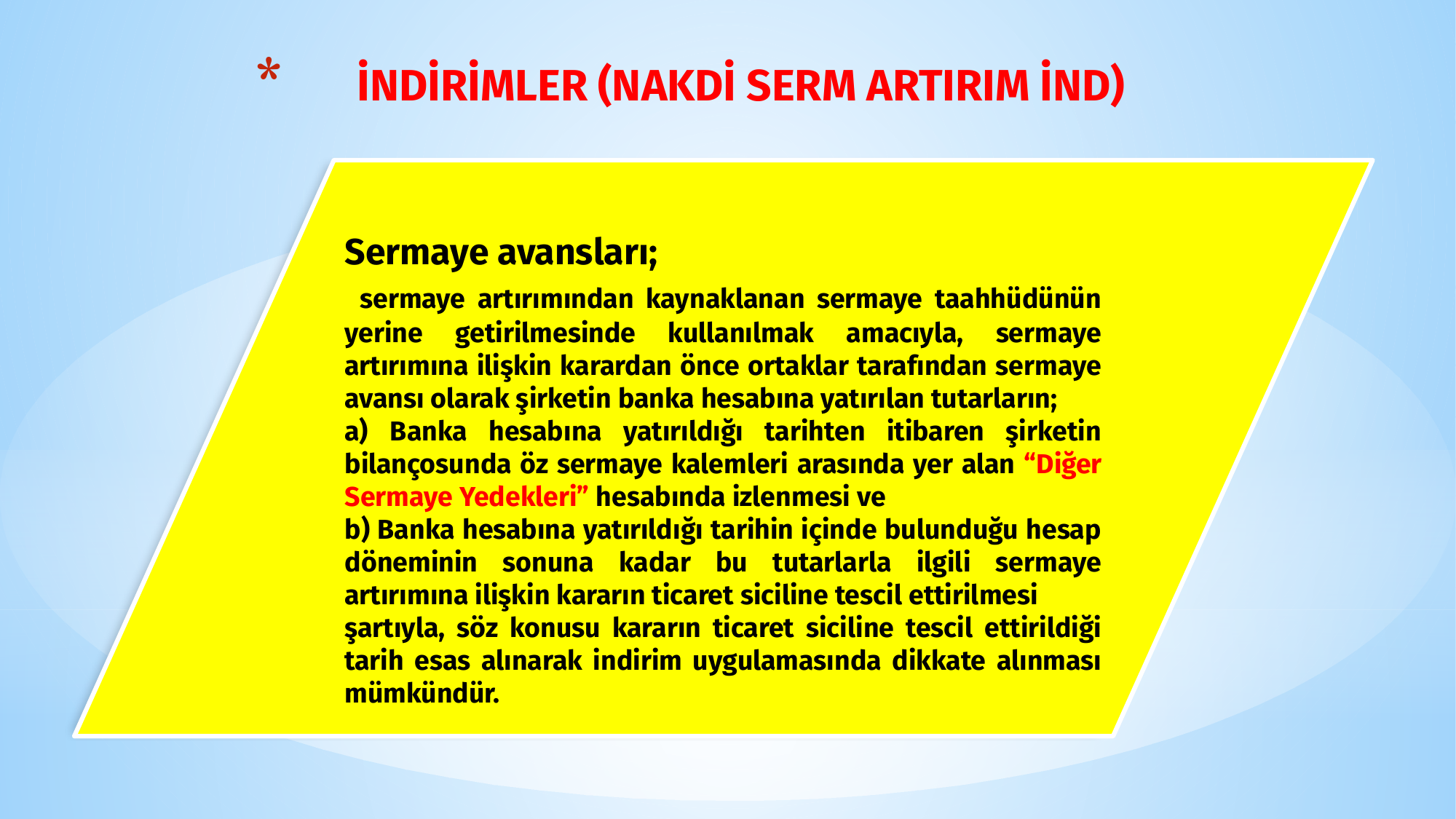

# İNDİRİMLER (NAKDİ SERM ARTIRIM İND)

Sermaye avansları;
 sermaye artırımından kaynaklanan sermaye taahhüdünün yerine getirilmesinde kullanılmak amacıyla, sermaye artırımına ilişkin karardan önce ortaklar tarafından sermaye avansı olarak şirketin banka hesabına yatırılan tutarların;
a) Banka hesabına yatırıldığı tarihten itibaren şirketin bilançosunda öz sermaye kalemleri arasında yer alan “Diğer Sermaye Yedekleri” hesabında izlenmesi ve
b) Banka hesabına yatırıldığı tarihin içinde bulunduğu hesap döneminin sonuna kadar bu tutarlarla ilgili sermaye artırımına ilişkin kararın ticaret siciline tescil ettirilmesi
şartıyla, söz konusu kararın ticaret siciline tescil ettirildiği tarih esas alınarak indirim uygulamasında dikkate alınması mümkündür.